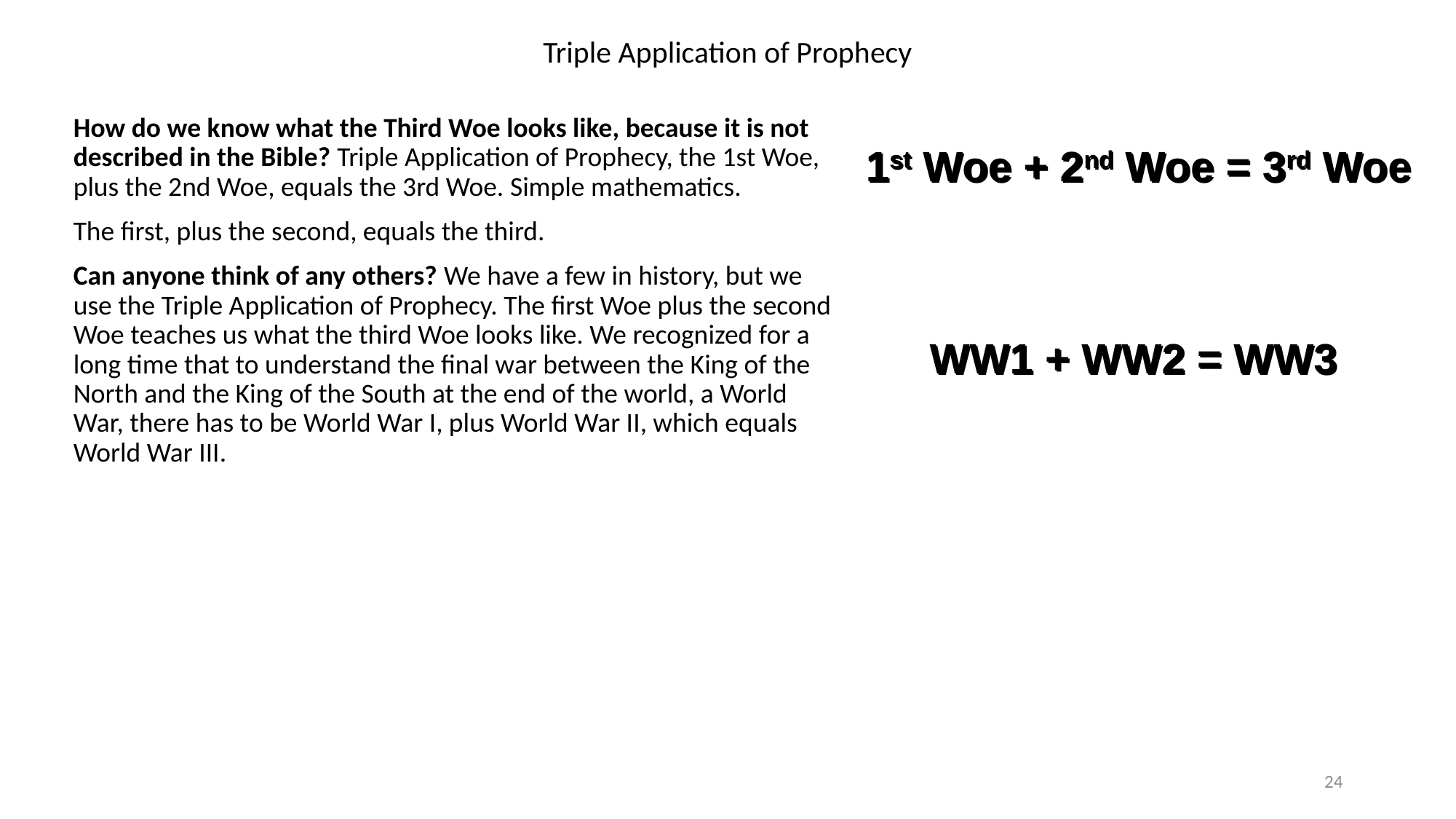

# Triple Application of Prophecy
How do we know what the Third Woe looks like, because it is not described in the Bible? Triple Application of Prophecy, the 1st Woe, plus the 2nd Woe, equals the 3rd Woe. Simple mathematics.
The first, plus the second, equals the third.
Can anyone think of any others? We have a few in history, but we use the Triple Application of Prophecy. The first Woe plus the second Woe teaches us what the third Woe looks like. We recognized for a long time that to understand the final war between the King of the North and the King of the South at the end of the world, a World War, there has to be World War I, plus World War II, which equals World War III.

1st Woe + 2nd Woe = 3rd Woe
1st Woe + 2nd Woe = 3rd Woe
WW1 + WW2 = WW3
WW1 + WW2 = WW3
24